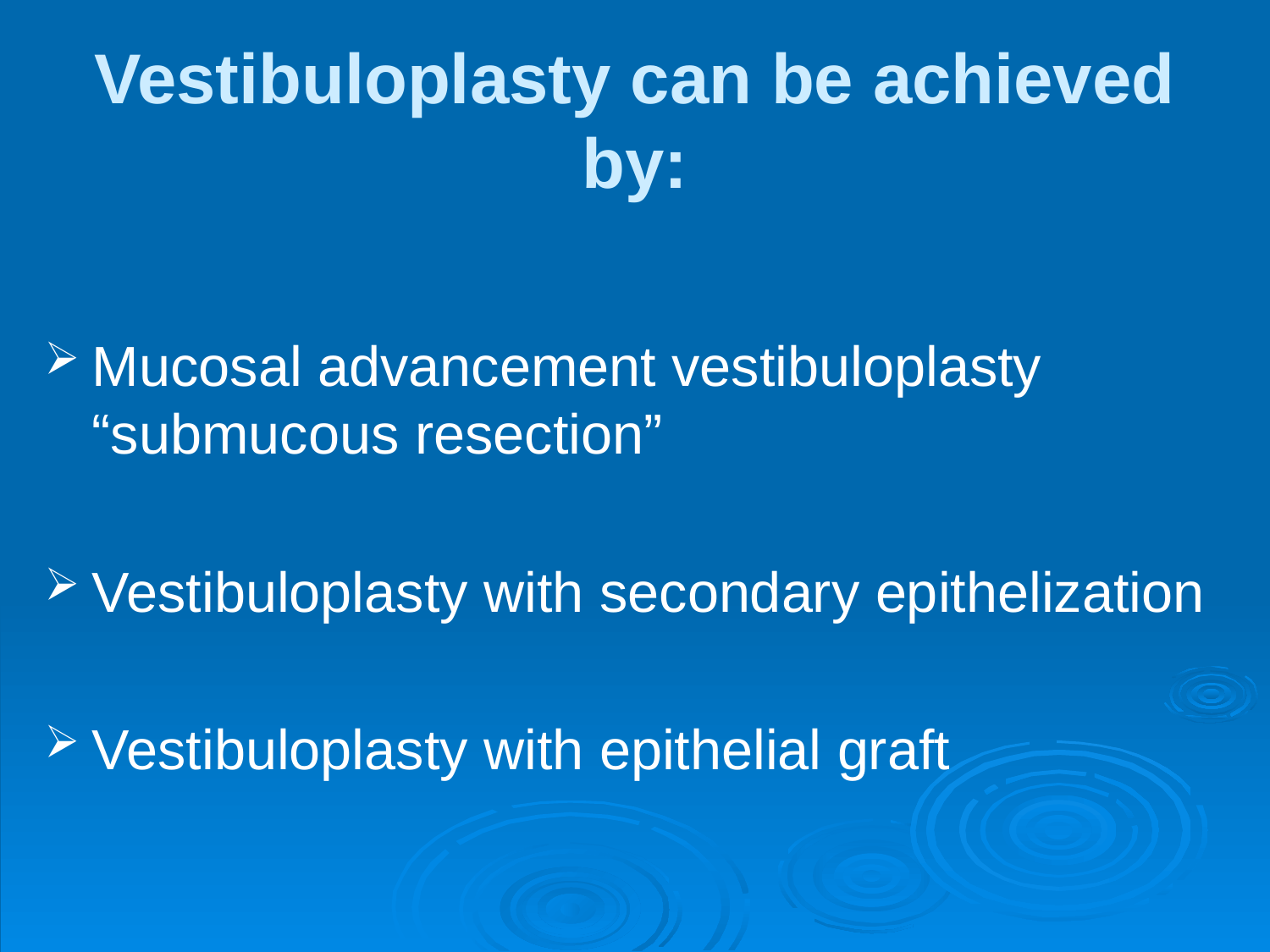

# Vestibuloplasty can be achieved by:
Mucosal advancement vestibuloplasty “submucous resection”

Vestibuloplasty with secondary epithelization

Vestibuloplasty with epithelial graft